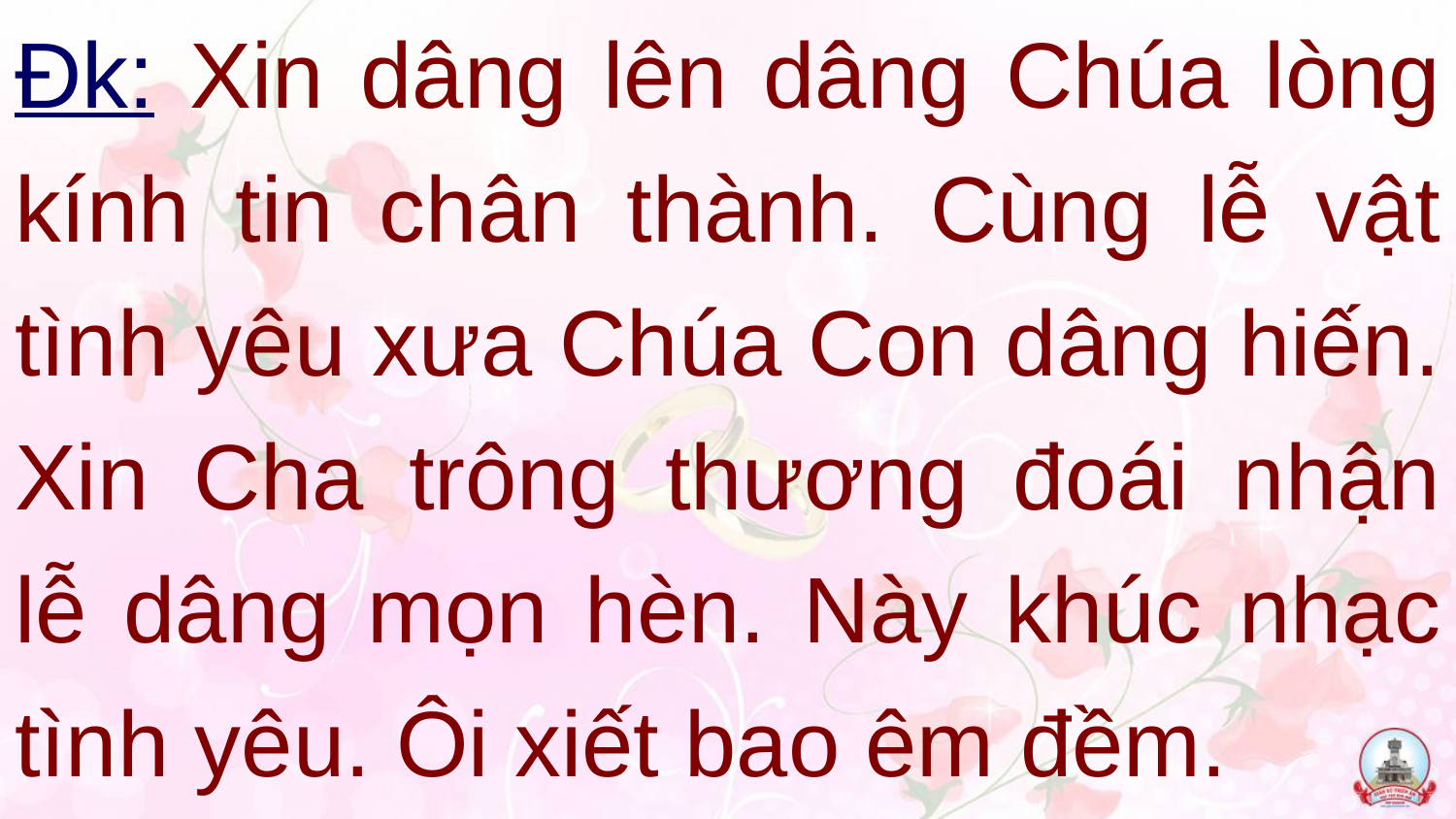

# Đk: Xin dâng lên dâng Chúa lòng kính tin chân thành. Cùng lễ vật tình yêu xưa Chúa Con dâng hiến. Xin Cha trông thương đoái nhận lễ dâng mọn hèn. Này khúc nhạc tình yêu. Ôi xiết bao êm đềm.